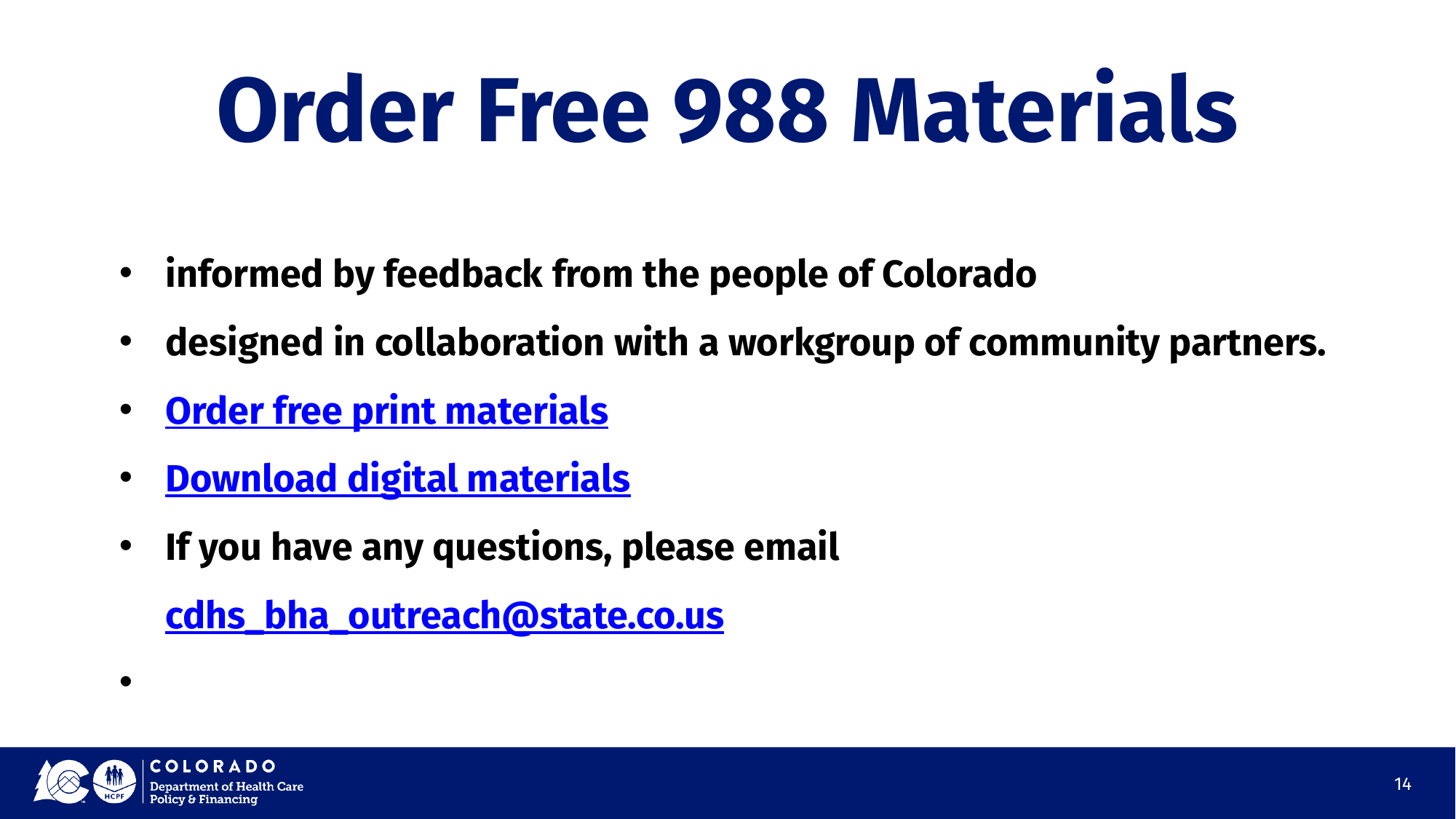

# Order Free 988 Materials
informed by feedback from the people of Colorado
designed in collaboration with a workgroup of community partners.
Order free print materials
Download digital materials
If you have any questions, please email cdhs_bha_outreach@state.co.us

14